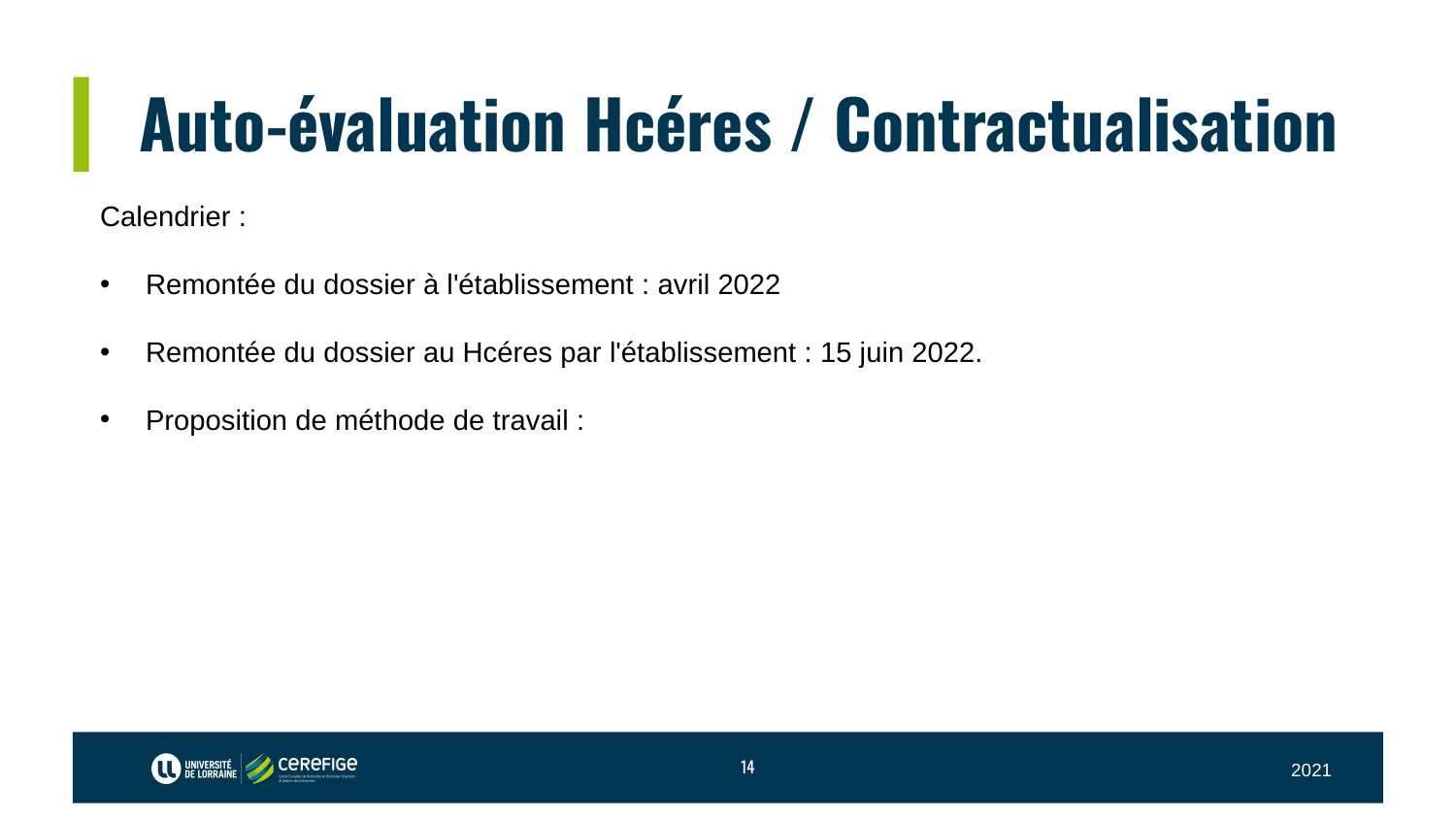

# Auto-évaluation Hcéres / Contractualisation
Calendrier :

Remontée du dossier à l'établissement : avril 2022

Remontée du dossier au Hcéres par l'établissement : 15 juin 2022.

Proposition de méthode de travail :